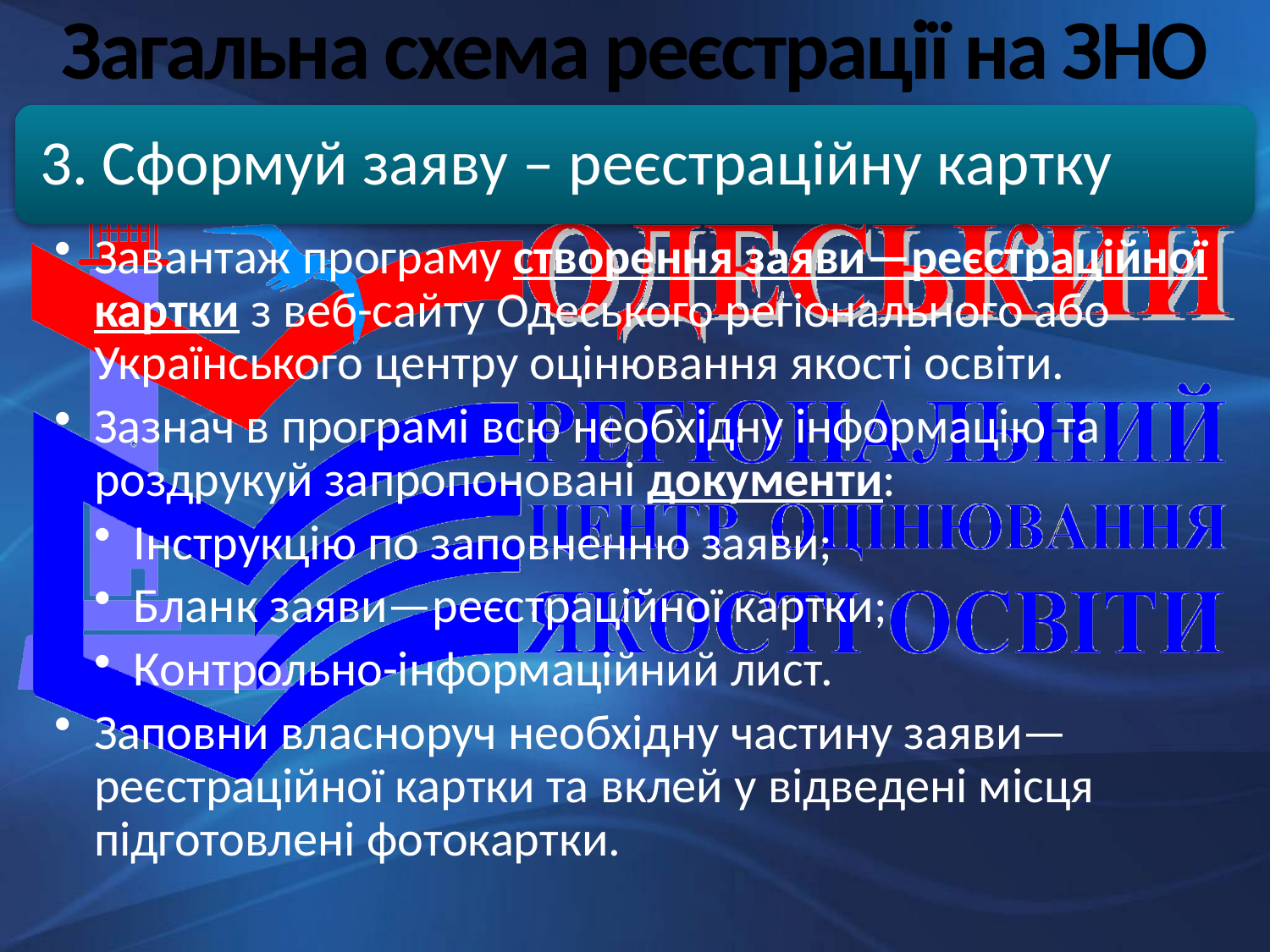

# Загальна схема реєстрації на ЗНО
3. Сформуй заяву – реєстраційну картку
Завантаж програму створення заяви—реєстраційної картки з веб-сайту Одеського регіонального або Українського центру оцінювання якості освіти.
Зазнач в програмі всю необхідну інформацію та роздрукуй запропоновані документи:
Інструкцію по заповненню заяви;
Бланк заяви—реєстраційної картки;
Контрольно-інформаційний лист.
Заповни власноруч необхідну частину заяви—реєстраційної картки та вклей у відведені місця підготовлені фотокартки.